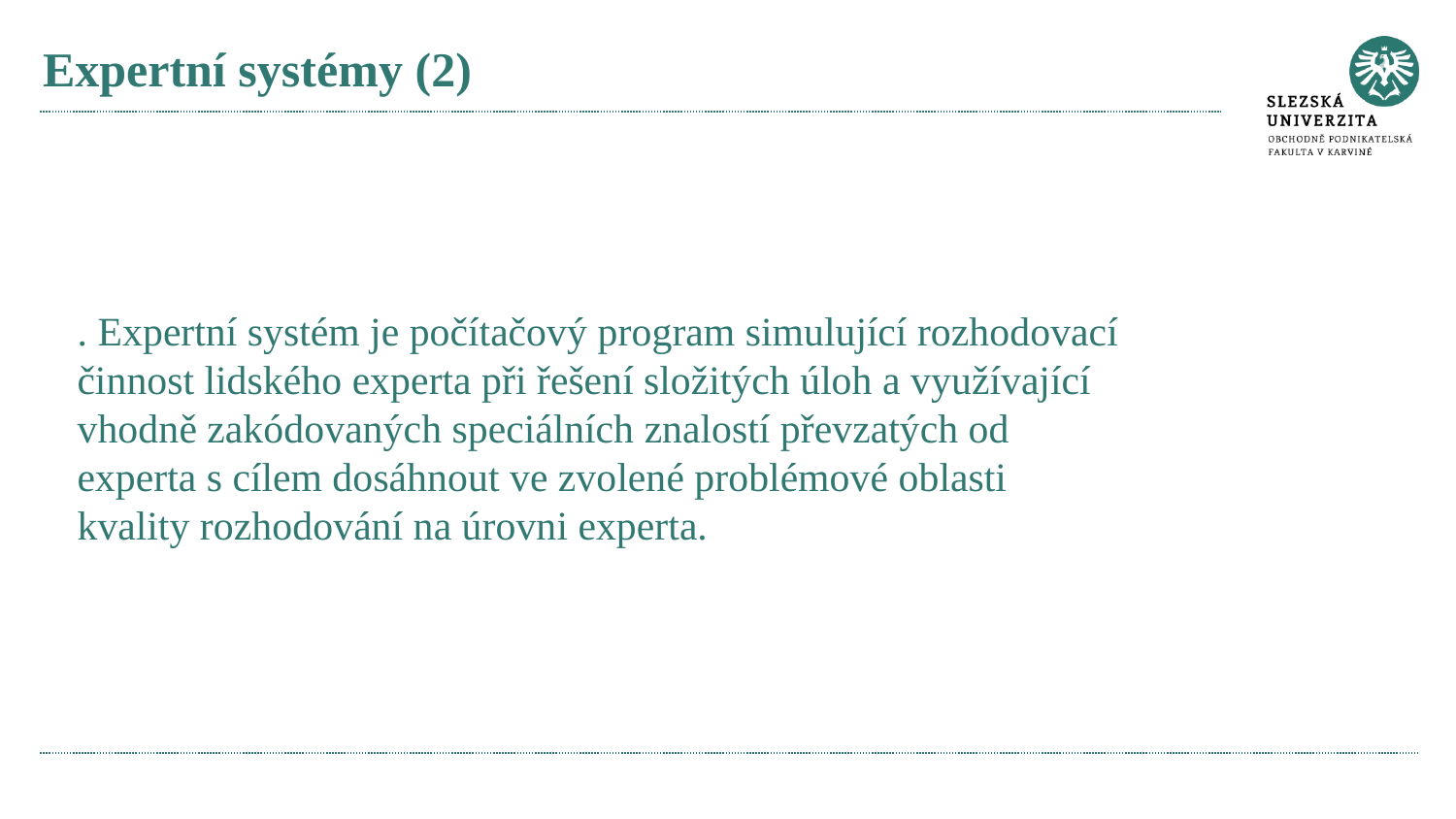

# Expertní systémy (2)
. Expertní systém je počítačový program simulující rozhodovací
činnost lidského experta při řešení složitých úloh a využívající
vhodně zakódovaných speciálních znalostí převzatých od
experta s cílem dosáhnout ve zvolené problémové oblasti
kvality rozhodování na úrovni experta.